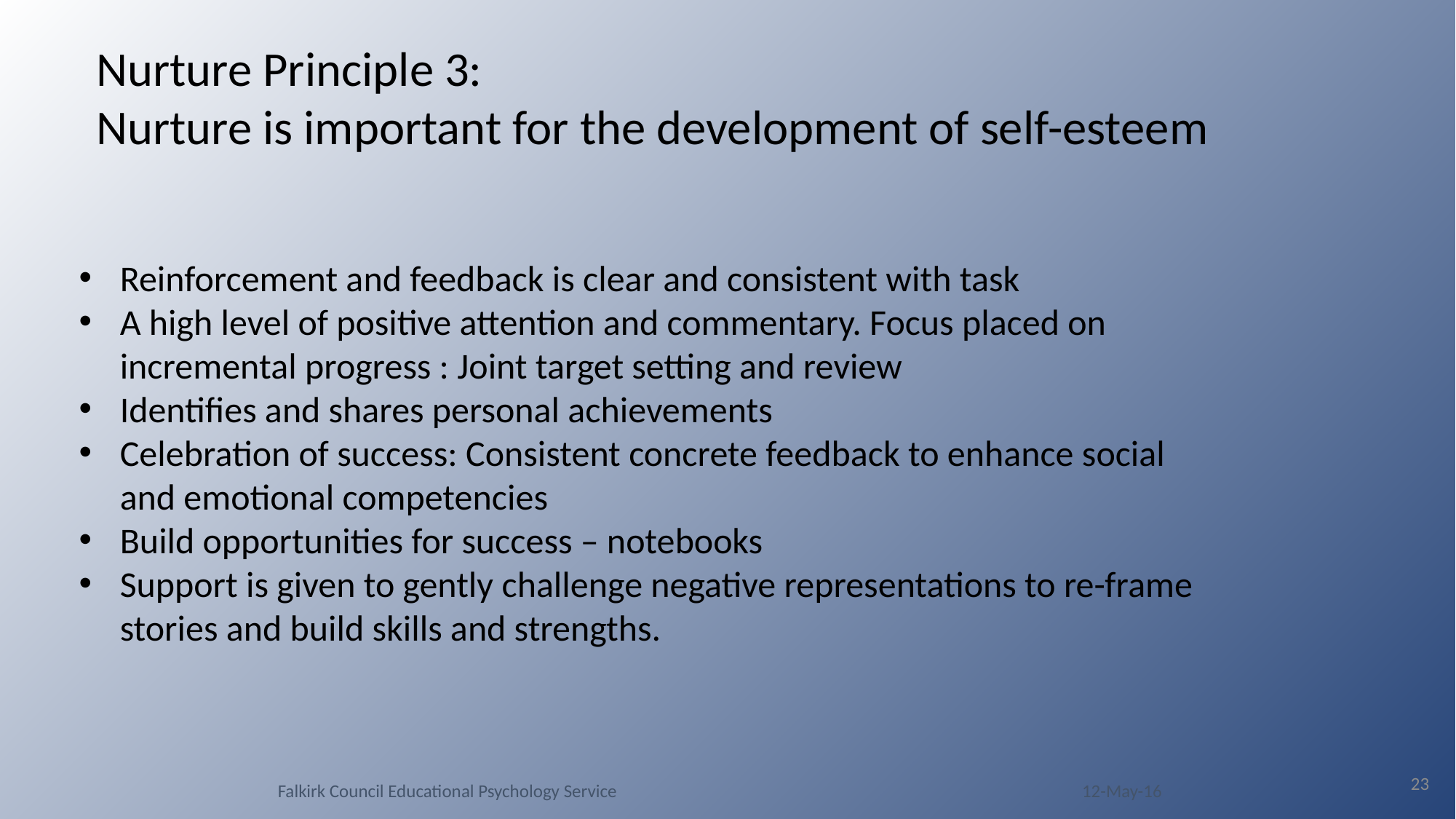

Nurture Principle 3:
Nurture is important for the development of self-esteem

Reinforcement and feedback is clear and consistent with task
A high level of positive attention and commentary. Focus placed on incremental progress : Joint target setting and review
Identifies and shares personal achievements
Celebration of success: Consistent concrete feedback to enhance social and emotional competencies
Build opportunities for success – notebooks
Support is given to gently challenge negative representations to re-frame stories and build skills and strengths.

23
Falkirk Council Educational Psychology Service
12-May-16